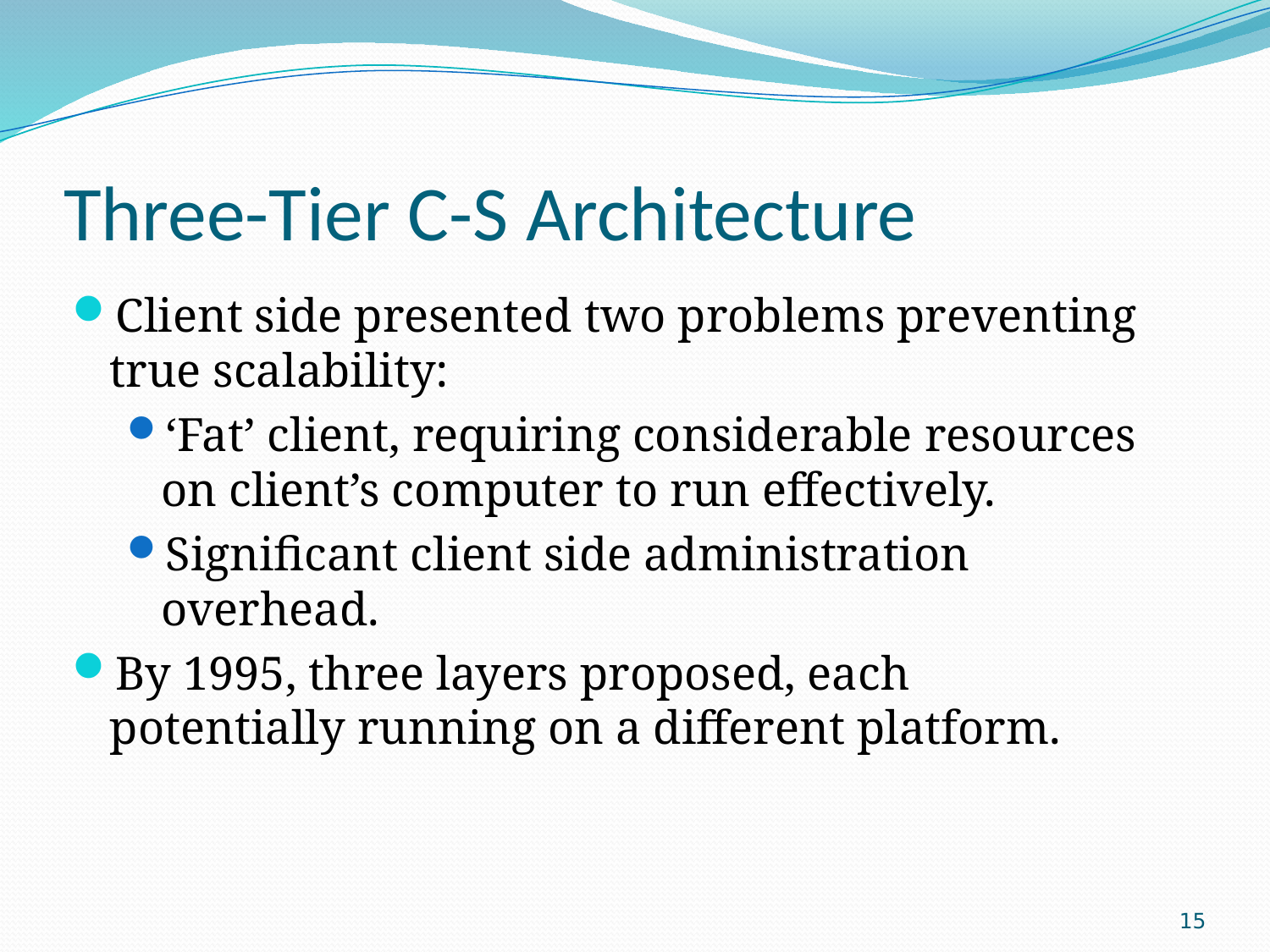

# Three-Tier C-S Architecture
Client side presented two problems preventing true scalability:
‘Fat’ client, requiring considerable resources on client’s computer to run effectively.
Significant client side administration overhead.
By 1995, three layers proposed, each potentially running on a different platform.
15